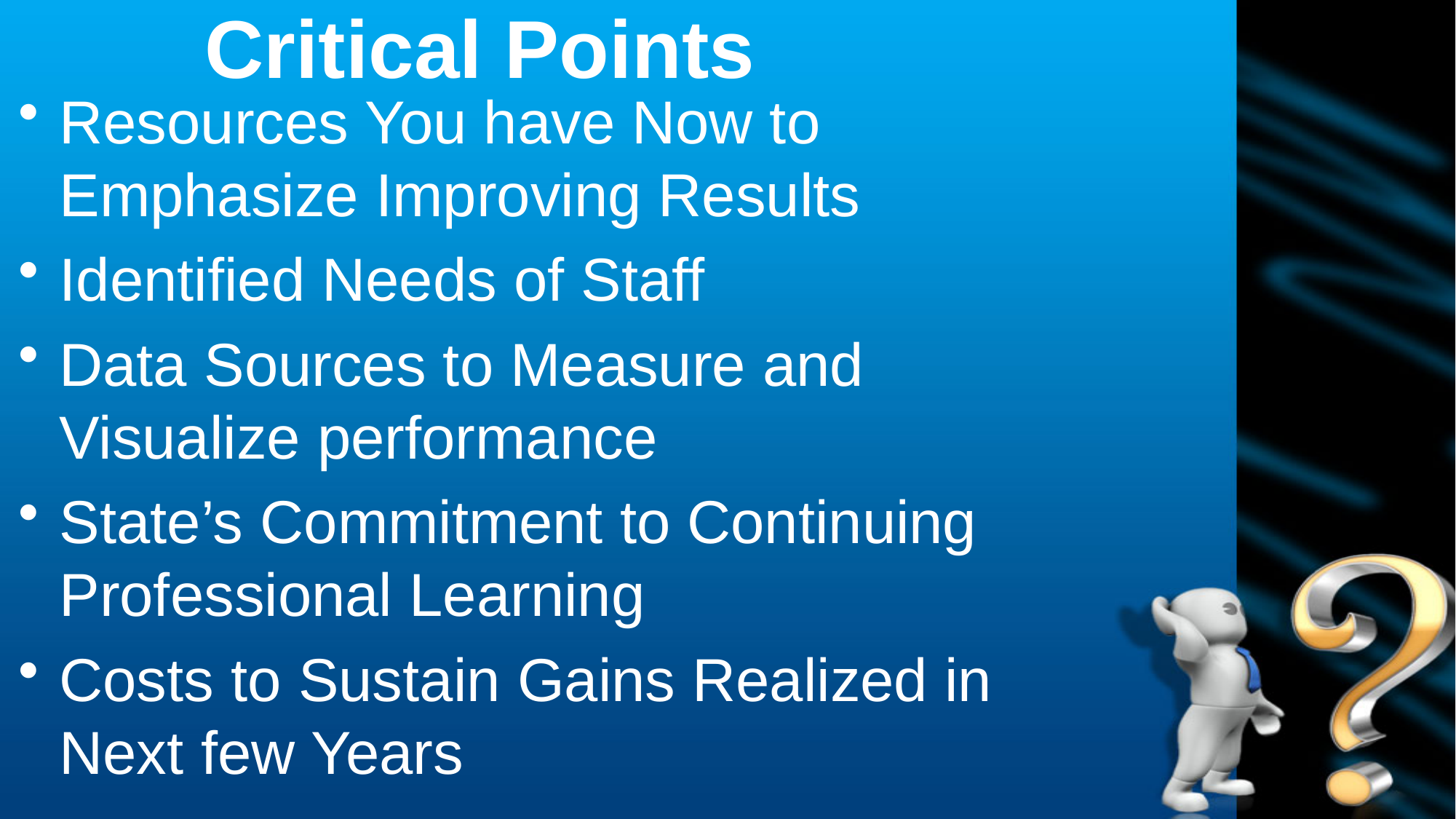

# Critical Points
Resources You have Now to Emphasize Improving Results
Identified Needs of Staff
Data Sources to Measure and Visualize performance
State’s Commitment to Continuing Professional Learning
Costs to Sustain Gains Realized in Next few Years